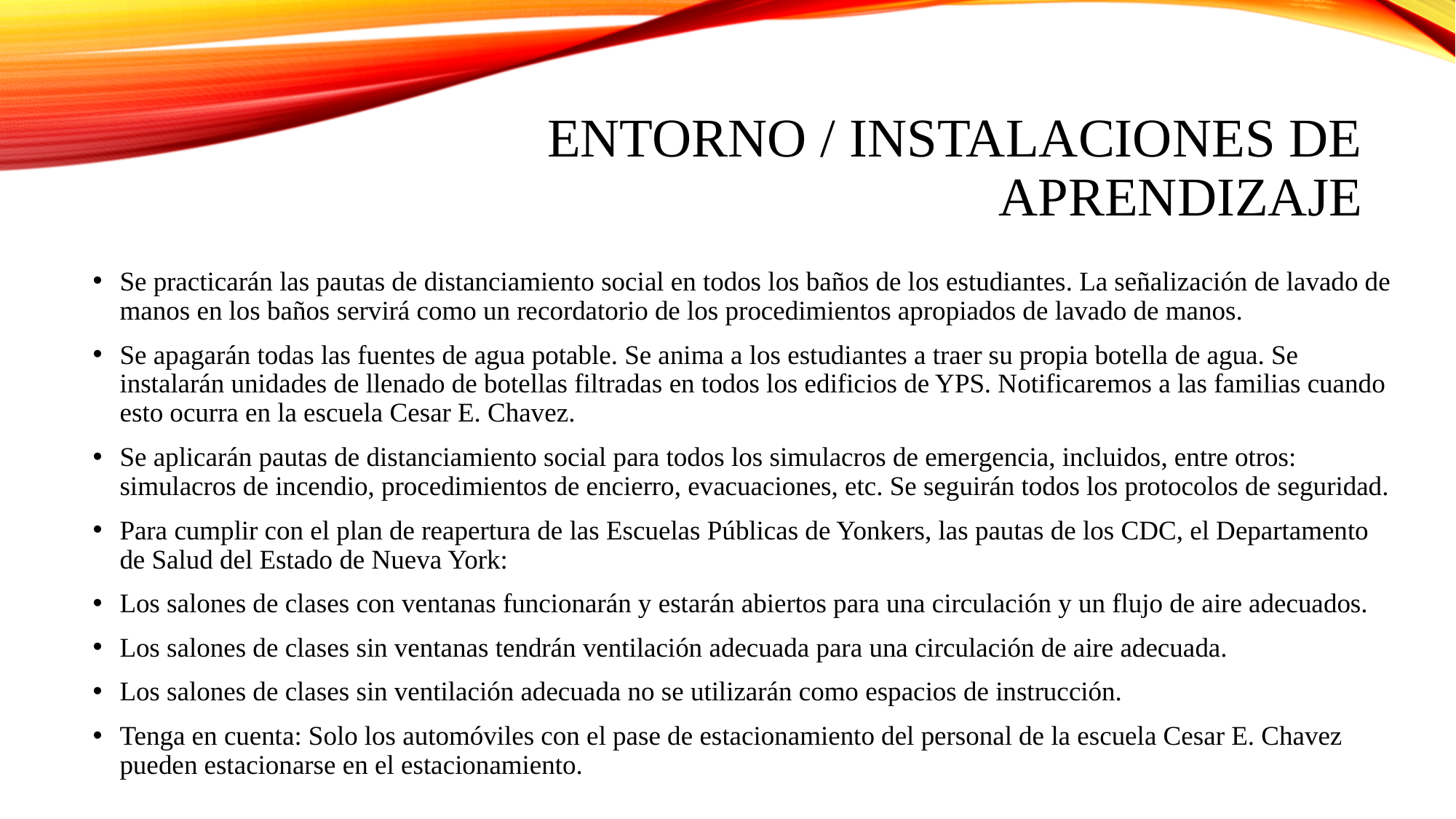

# Entorno / instalaciones de aprendizaje
Se practicarán las pautas de distanciamiento social en todos los baños de los estudiantes. La señalización de lavado de manos en los baños servirá como un recordatorio de los procedimientos apropiados de lavado de manos.
Se apagarán todas las fuentes de agua potable. Se anima a los estudiantes a traer su propia botella de agua. Se instalarán unidades de llenado de botellas filtradas en todos los edificios de YPS. Notificaremos a las familias cuando esto ocurra en la escuela Cesar E. Chavez.
Se aplicarán pautas de distanciamiento social para todos los simulacros de emergencia, incluidos, entre otros: simulacros de incendio, procedimientos de encierro, evacuaciones, etc. Se seguirán todos los protocolos de seguridad.
Para cumplir con el plan de reapertura de las Escuelas Públicas de Yonkers, las pautas de los CDC, el Departamento de Salud del Estado de Nueva York:
Los salones de clases con ventanas funcionarán y estarán abiertos para una circulación y un flujo de aire adecuados.
Los salones de clases sin ventanas tendrán ventilación adecuada para una circulación de aire adecuada.
Los salones de clases sin ventilación adecuada no se utilizarán como espacios de instrucción.
Tenga en cuenta: Solo los automóviles con el pase de estacionamiento del personal de la escuela Cesar E. Chavez pueden estacionarse en el estacionamiento.